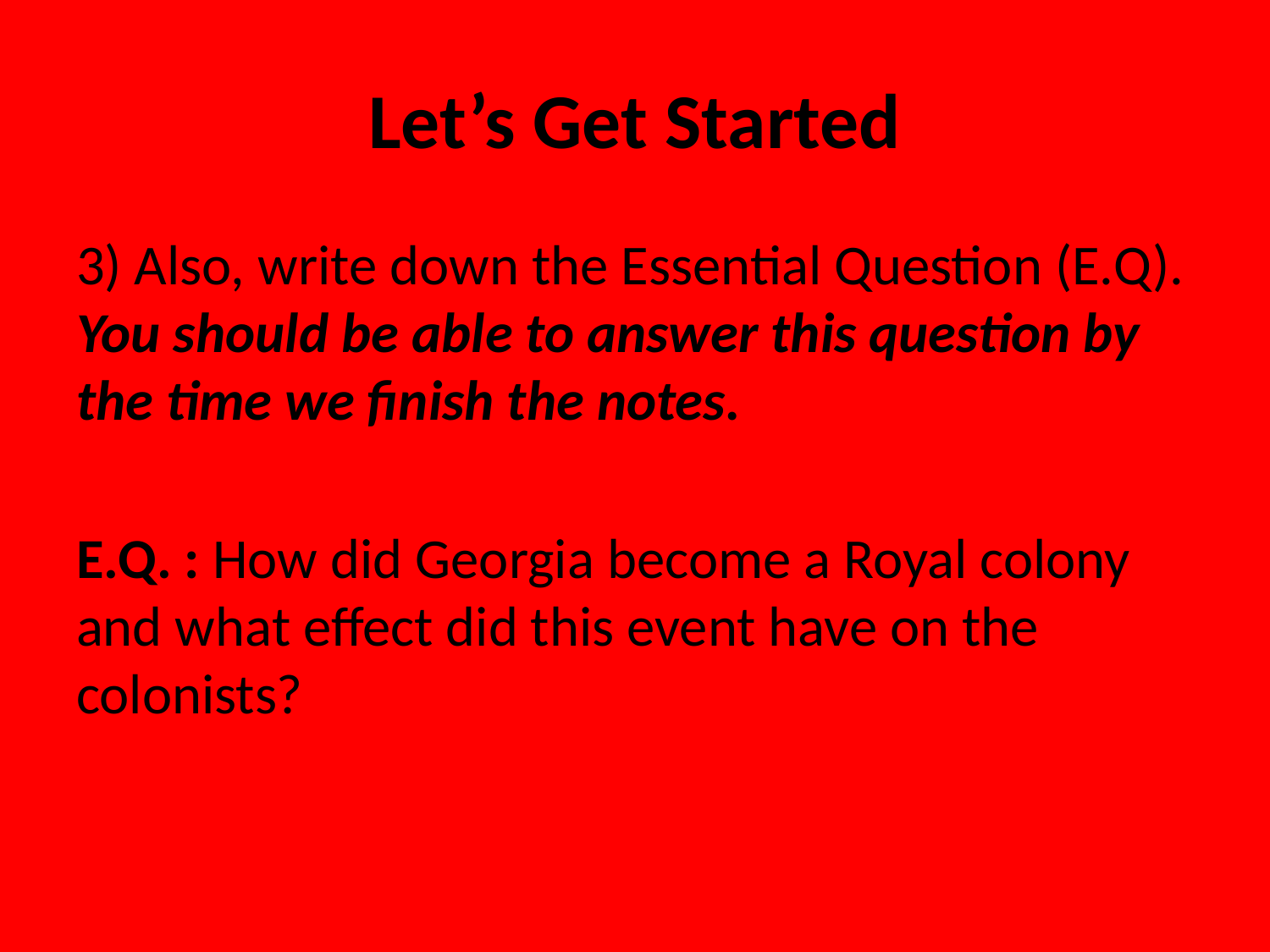

# Let’s Get Started
3) Also, write down the Essential Question (E.Q). You should be able to answer this question by the time we finish the notes.

E.Q. : How did Georgia become a Royal colony and what effect did this event have on the colonists?